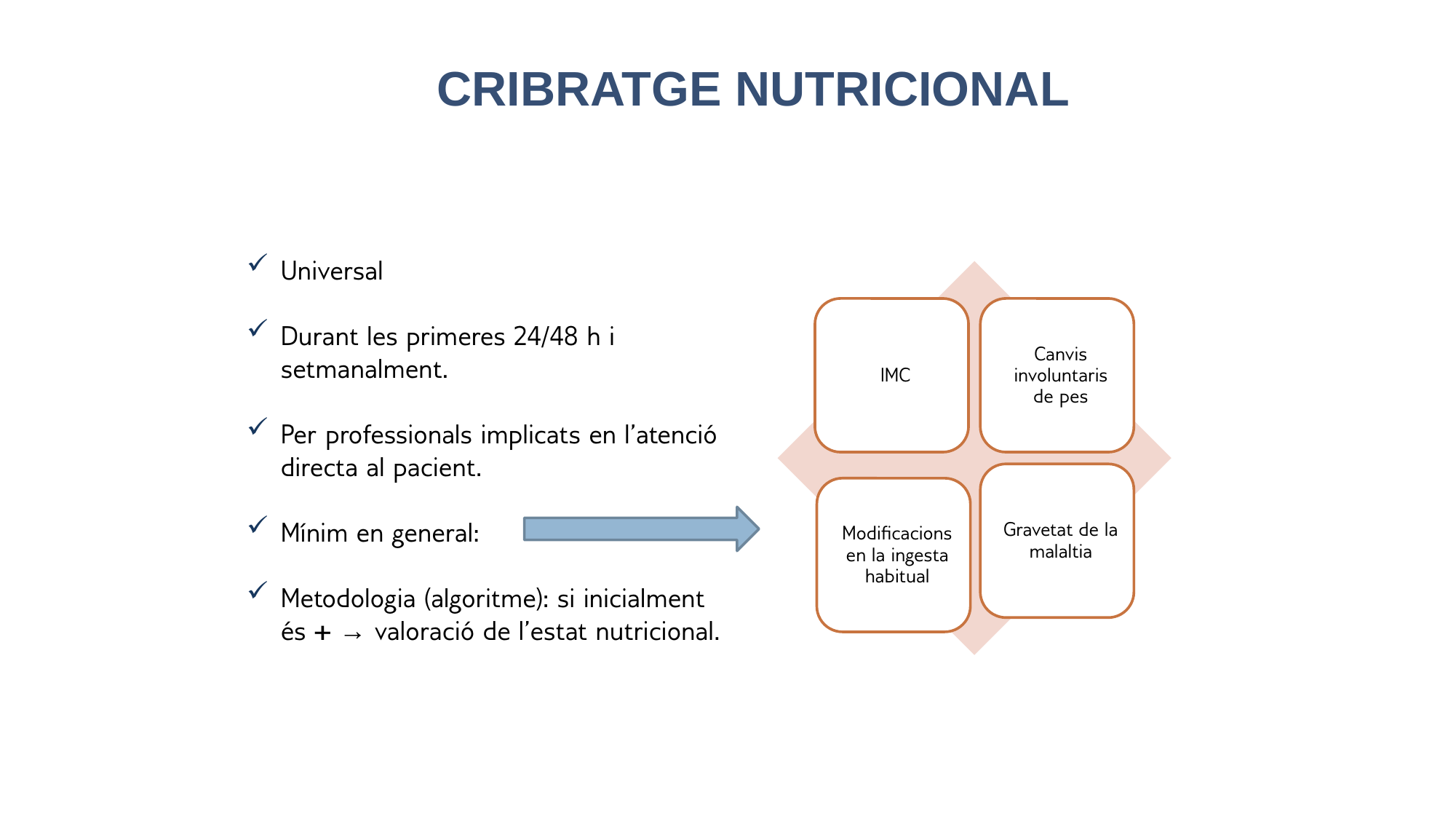

# CRIBRATGE NUTRICIONAL
Universal

Durant les primeres 24/48 h i setmanalment.

Per professionals implicats en l’atenció directa al pacient.

Mínim en general:

Metodologia (algoritme): si inicialment és + → valoració de l’estat nutricional.
IMC
Canvis involuntaris de pes
Modificacions en la ingesta habitual
Gravetat de la malaltia